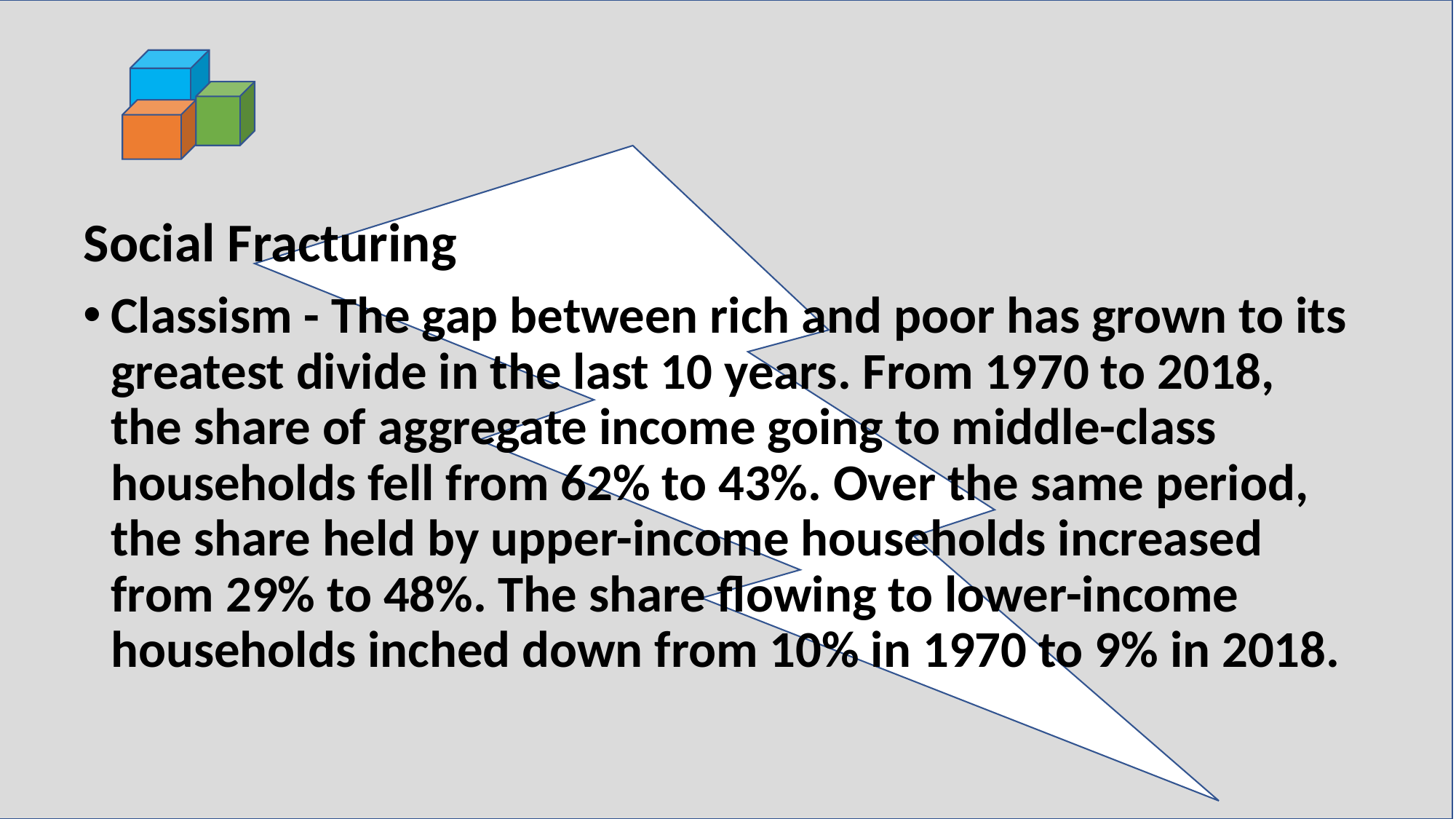

Social Fracturing
Classism - The gap between rich and poor has grown to its greatest divide in the last 10 years. From 1970 to 2018, the share of aggregate income going to middle-class households fell from 62% to 43%. Over the same period, the share held by upper-income households increased from 29% to 48%. The share flowing to lower-income households inched down from 10% in 1970 to 9% in 2018.